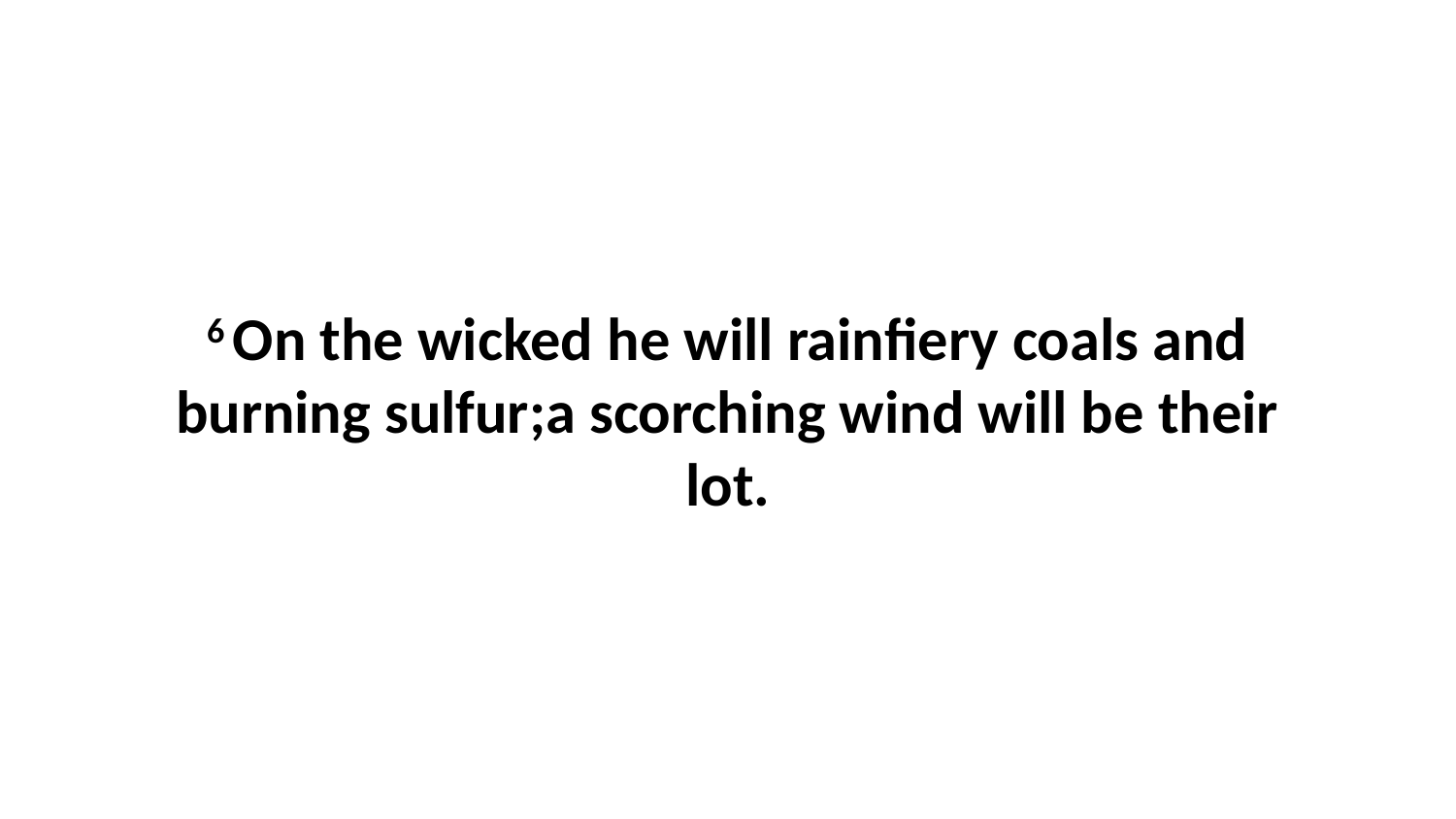

6 On the wicked he will rainfiery coals and burning sulfur;a scorching wind will be their lot.